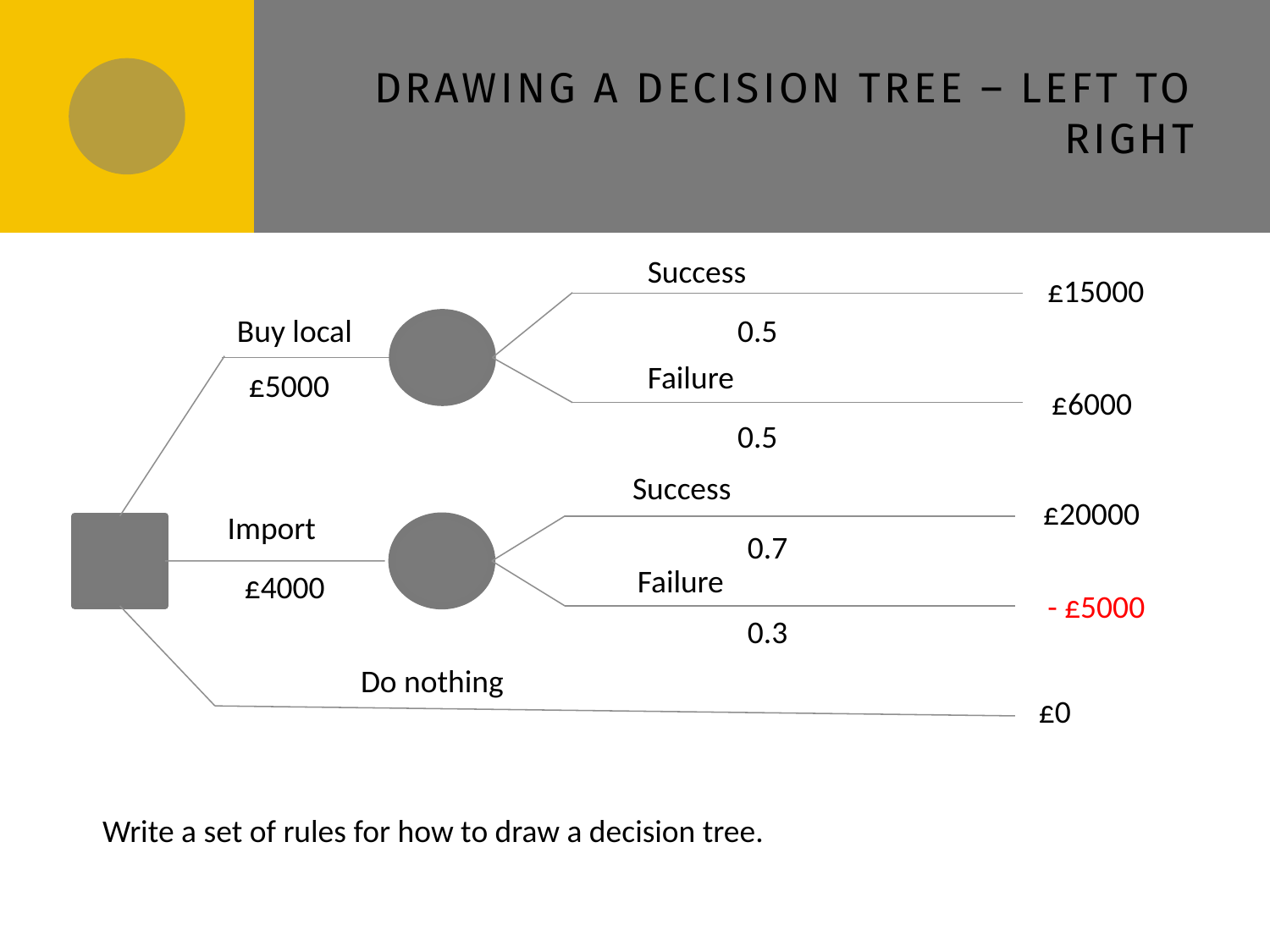

# Drawing a decision tree – left to right
Success
£15000
Buy local
0.5

Failure
£5000
£6000
0.5
Success
£20000
Import

0.7
Failure
£4000
- £5000
0.3
Do nothing
£0
Write a set of rules for how to draw a decision tree.